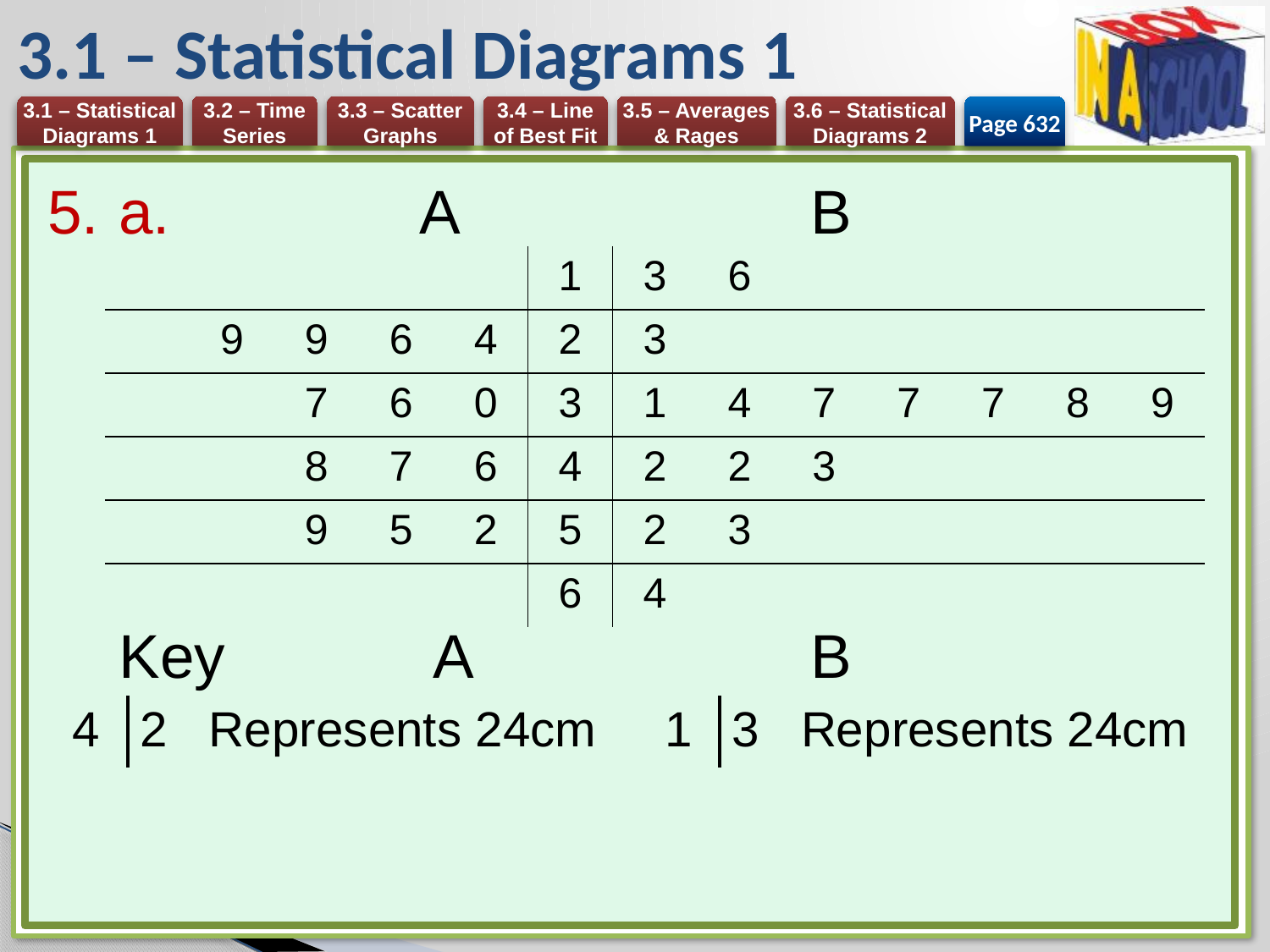

# 3.1 – Statistical Diagrams 1
Page 632
a.	A	B
Key	 A	B
|  |  |  |  |  | 1 | 3 | 6 |  |  |  |  |  |
| --- | --- | --- | --- | --- | --- | --- | --- | --- | --- | --- | --- | --- |
|  | 9 | 9 | 6 | 4 | 2 | 3 |  |  |  |  |  |  |
|  |  | 7 | 6 | 0 | 3 | 1 | 4 | 7 | 7 | 7 | 8 | 9 |
|  |  | 8 | 7 | 6 | 4 | 2 | 2 | 3 |  |  |  |  |
|  |  | 9 | 5 | 2 | 5 | 2 | 3 |  |  |  |  |  |
|  |  |  |  |  | 6 | 4 |  |  |  |  |  |  |
| 4 | 2 Represents 24cm |
| --- | --- |
| 1 | 3 Represents 24cm |
| --- | --- |